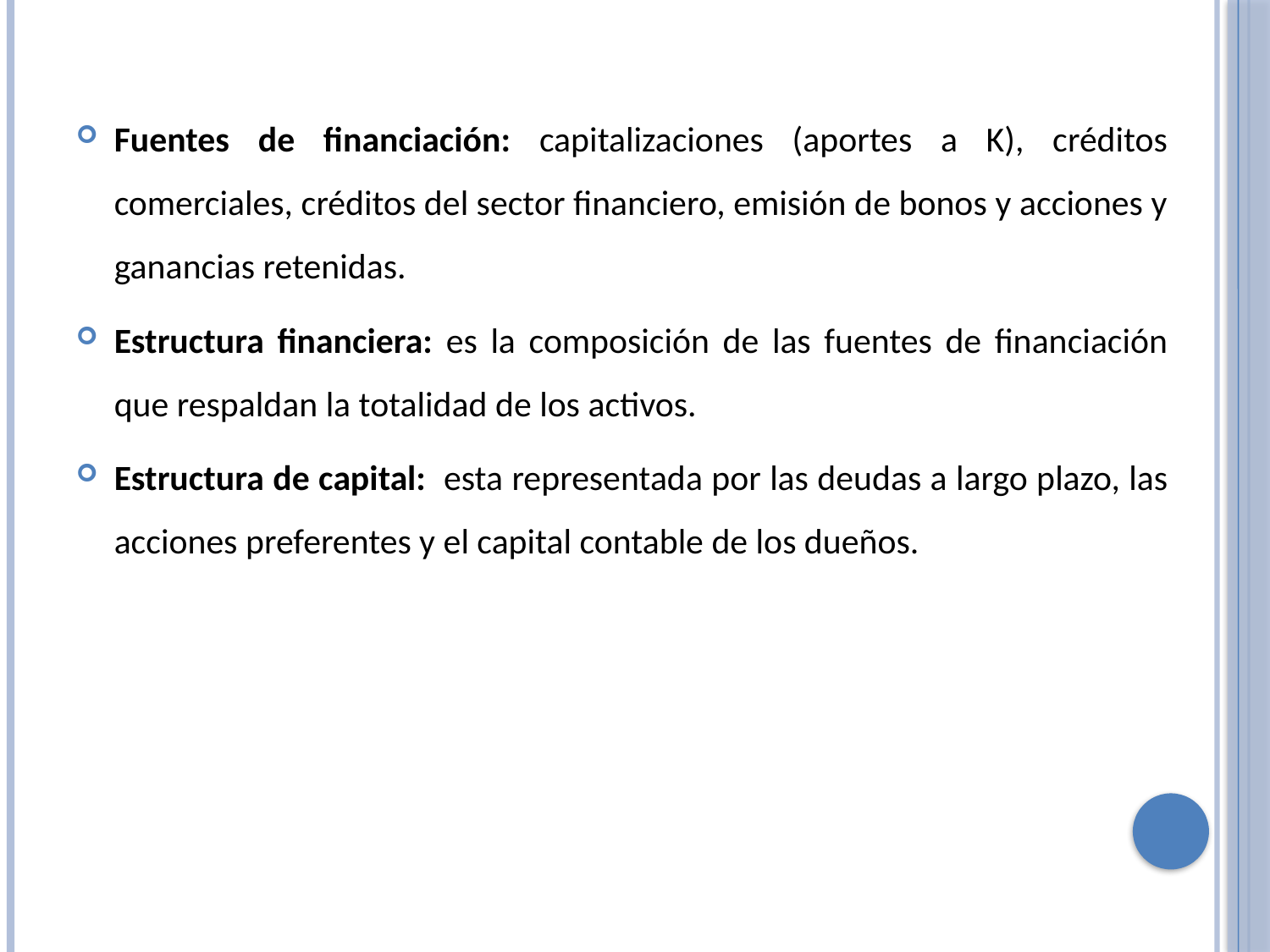

Fuentes de financiación: capitalizaciones (aportes a K), créditos comerciales, créditos del sector financiero, emisión de bonos y acciones y ganancias retenidas.
Estructura financiera: es la composición de las fuentes de financiación que respaldan la totalidad de los activos.
Estructura de capital:  esta representada por las deudas a largo plazo, las acciones preferentes y el capital contable de los dueños.